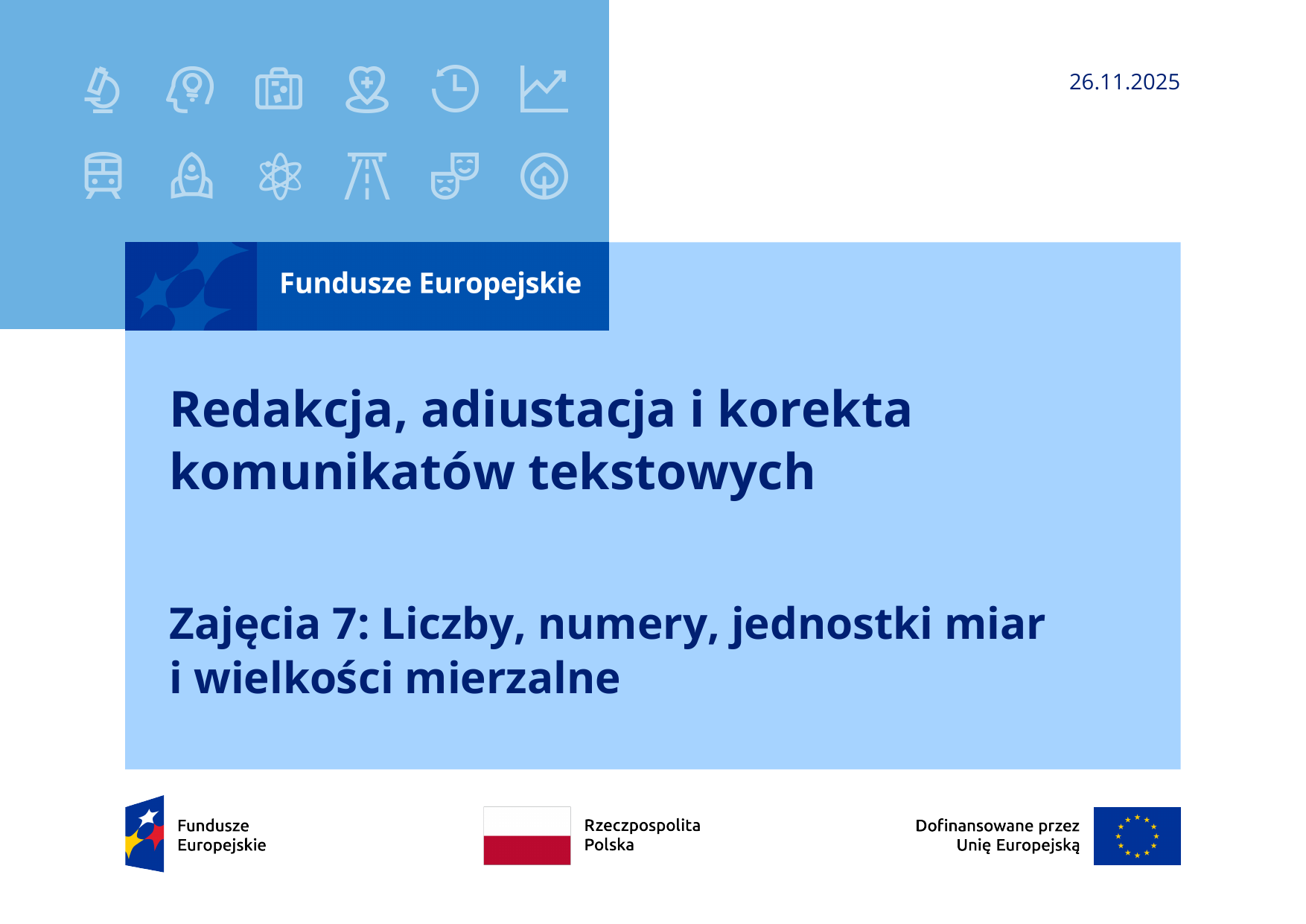

26.11.2025
# Redakcja, adiustacja i korekta komunikatów tekstowych
Zajęcia 7: Liczby, numery, jednostki miar
i wielkości mierzalne